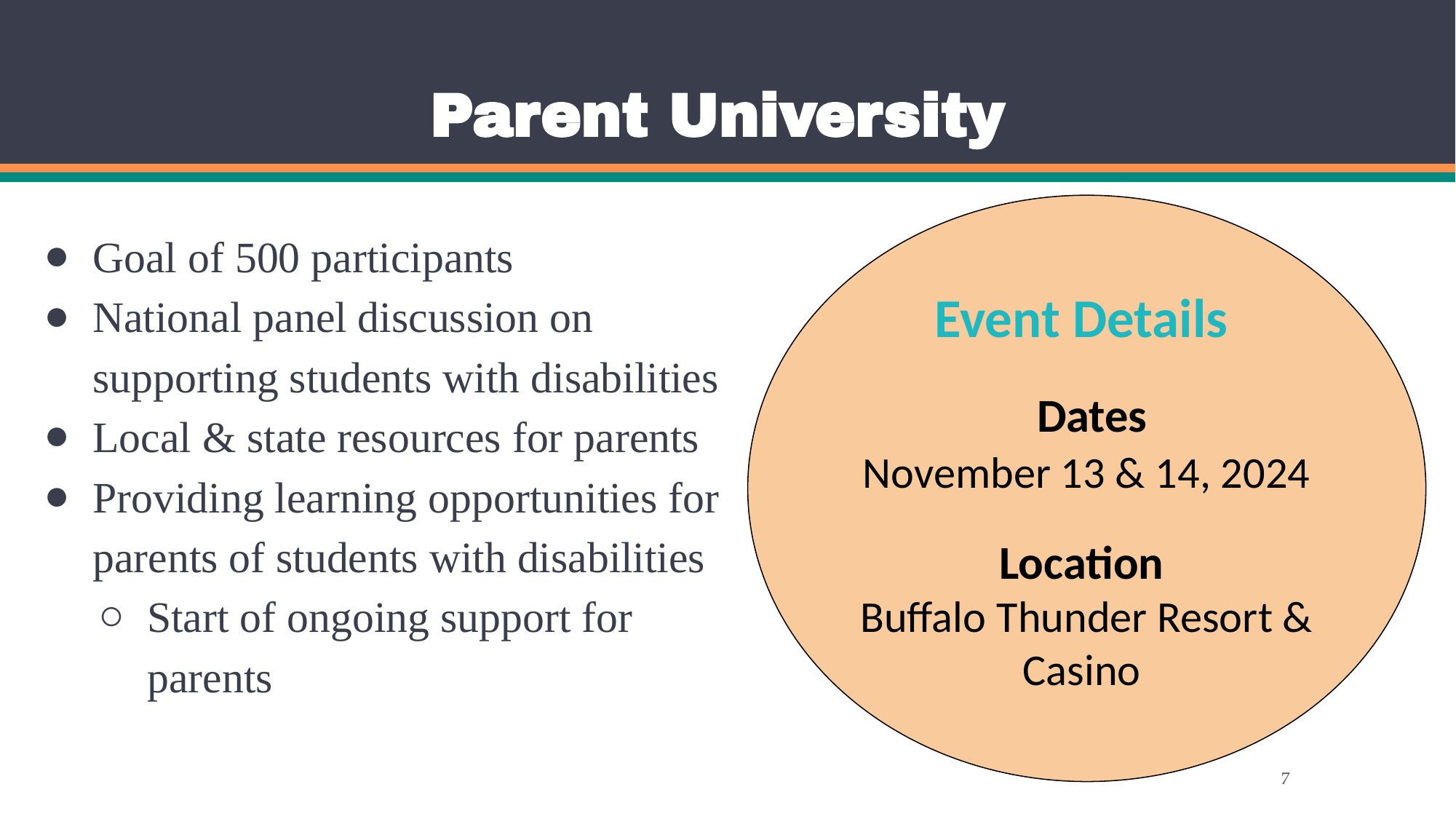

# Parent University
Event Details

 Dates
November 13 & 14, 2024

Location
Buffalo Thunder Resort & Casino
Goal of 500 participants
National panel discussion on supporting students with disabilities
Local & state resources for parents
Providing learning opportunities for parents of students with disabilities
Start of ongoing support for parents
7